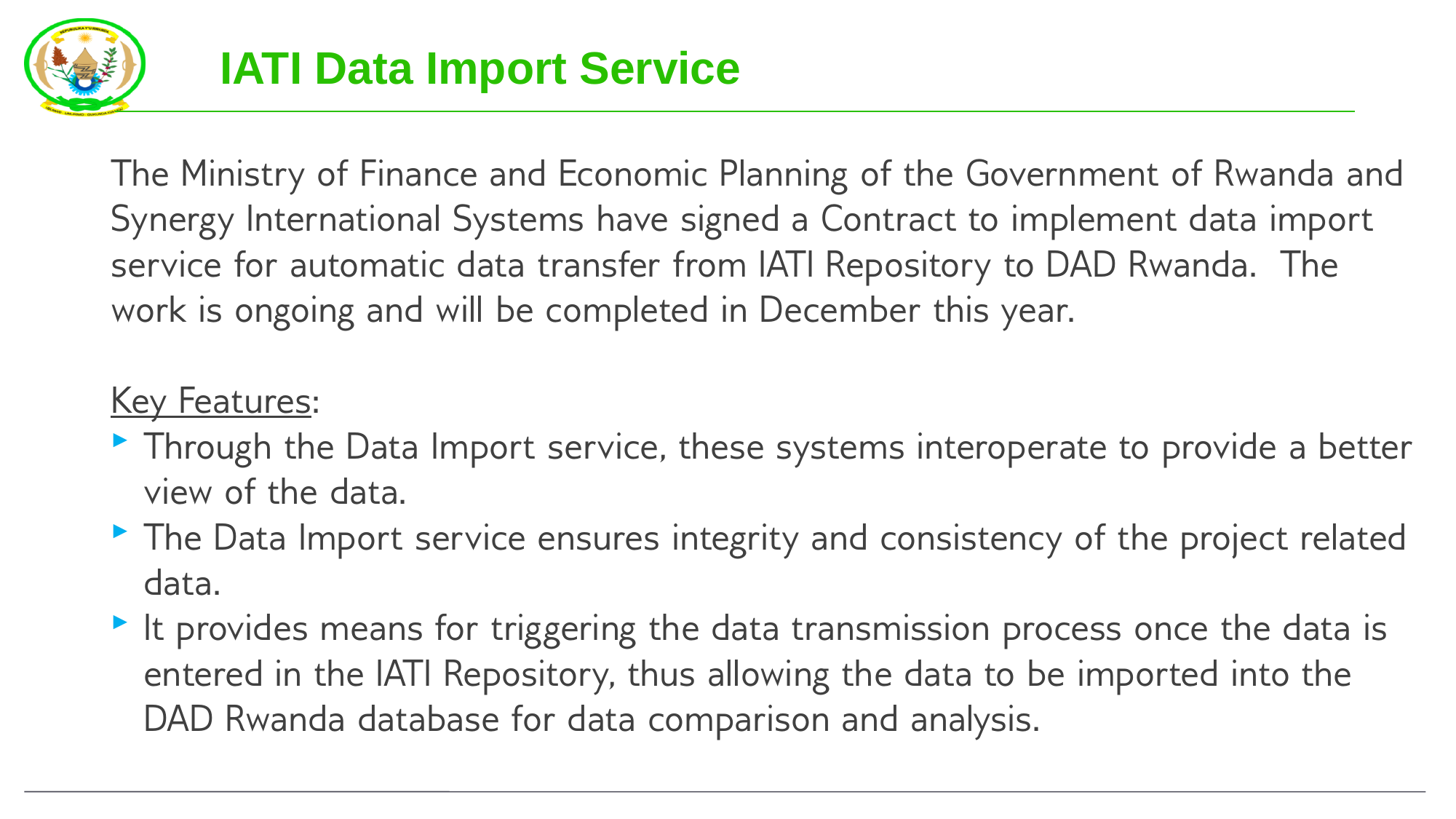

# IATI Data Import Service
The Ministry of Finance and Economic Planning of the Government of Rwanda and Synergy International Systems have signed a Contract to implement data import service for automatic data transfer from IATI Repository to DAD Rwanda.  The work is ongoing and will be completed in December this year.

Key Features:
Through the Data Import service, these systems interoperate to provide a better view of the data.
The Data Import service ensures integrity and consistency of the project related data.
It provides means for triggering the data transmission process once the data is entered in the IATI Repository, thus allowing the data to be imported into the DAD Rwanda database for data comparison and analysis.